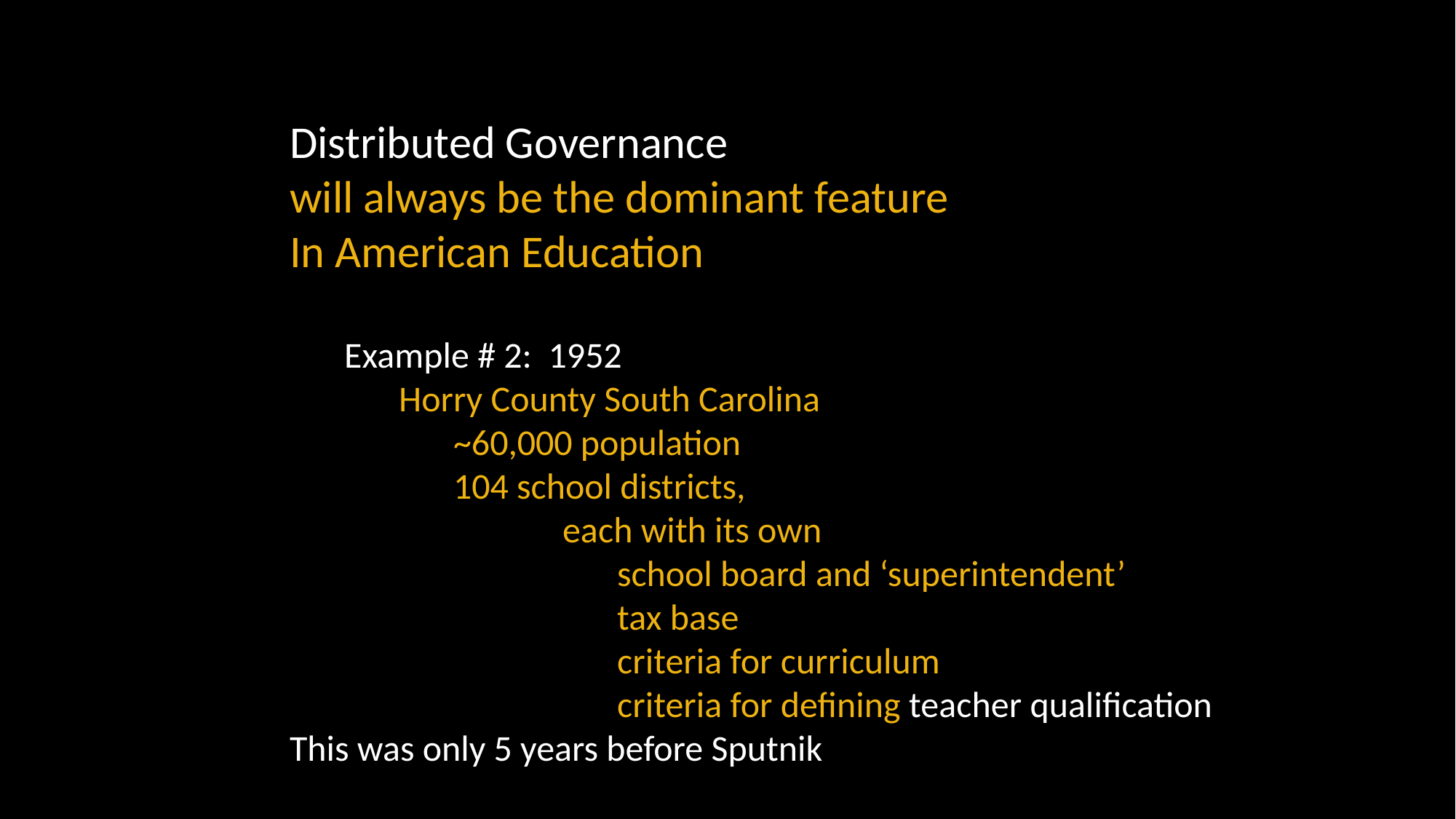

Distributed Governance
will always be the dominant feature
In American Education

Example # 2:  1952
Horry County South Carolina
~60,000 population
104 school districts,
	each with its own
	school board and ‘superintendent’
	tax base
	criteria for curriculum
	criteria for defining teacher qualification
This was only 5 years before Sputnik